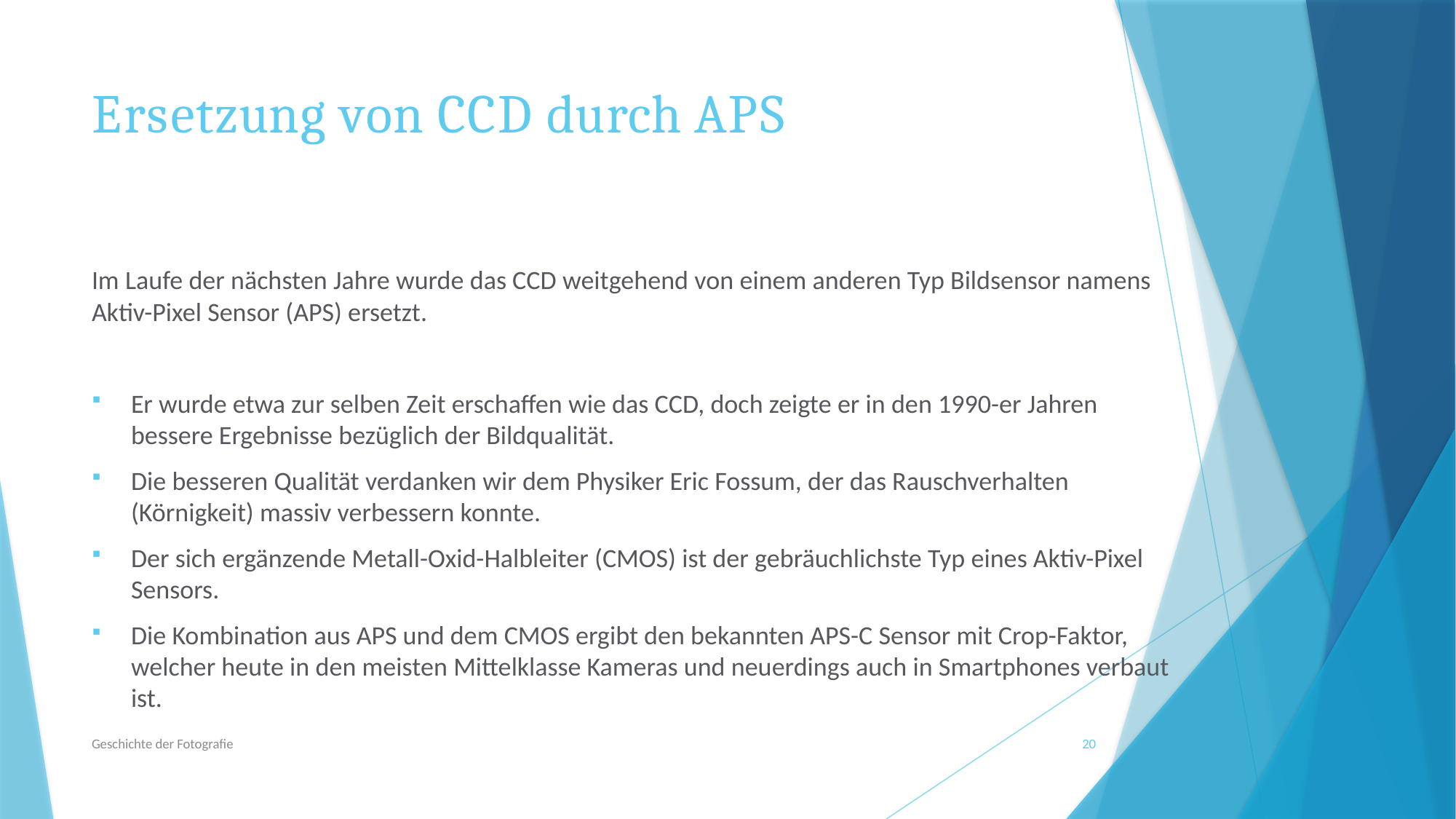

# Ersetzung von CCD durch APS
Im Laufe der nächsten Jahre wurde das CCD weitgehend von einem anderen Typ Bildsensor namens Aktiv-Pixel Sensor (APS) ersetzt.

Er wurde etwa zur selben Zeit erschaffen wie das CCD, doch zeigte er in den 1990-er Jahren bessere Ergebnisse bezüglich der Bildqualität.
Die besseren Qualität verdanken wir dem Physiker Eric Fossum, der das Rauschverhalten (Körnigkeit) massiv verbessern konnte.
Der sich ergänzende Metall-Oxid-Halbleiter (CMOS) ist der gebräuchlichste Typ eines Aktiv-Pixel Sensors.
Die Kombination aus APS und dem CMOS ergibt den bekannten APS-C Sensor mit Crop-Faktor, welcher heute in den meisten Mittelklasse Kameras und neuerdings auch in Smartphones verbaut ist.

Geschichte der Fotografie
20